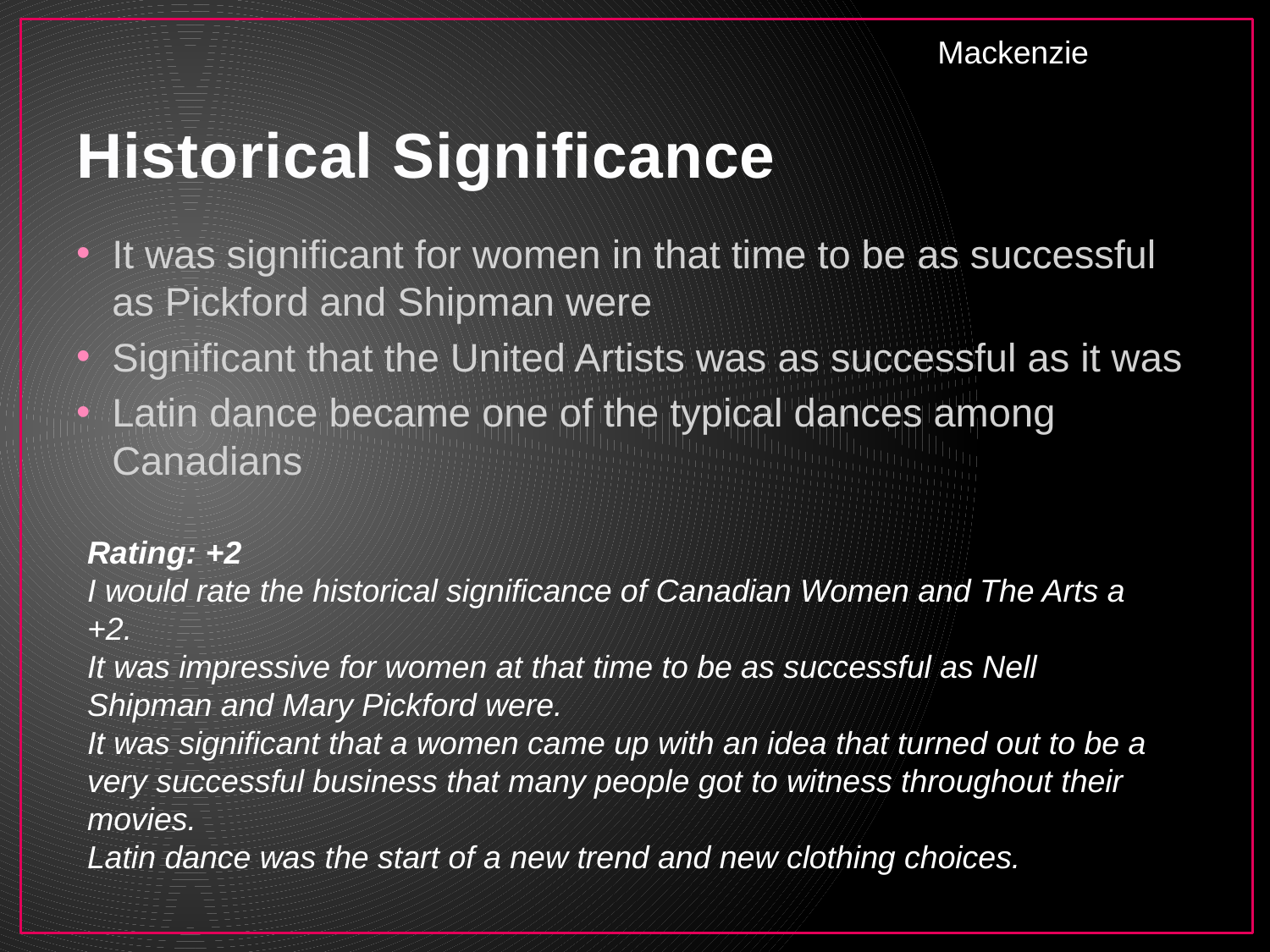

Mackenzie
# Historical Significance
It was significant for women in that time to be as successful as Pickford and Shipman were
Significant that the United Artists was as successful as it was
Latin dance became one of the typical dances among Canadians
Rating: +2
I would rate the historical significance of Canadian Women and The Arts a +2.
It was impressive for women at that time to be as successful as Nell Shipman and Mary Pickford were.
It was significant that a women came up with an idea that turned out to be a very successful business that many people got to witness throughout their movies.
Latin dance was the start of a new trend and new clothing choices.